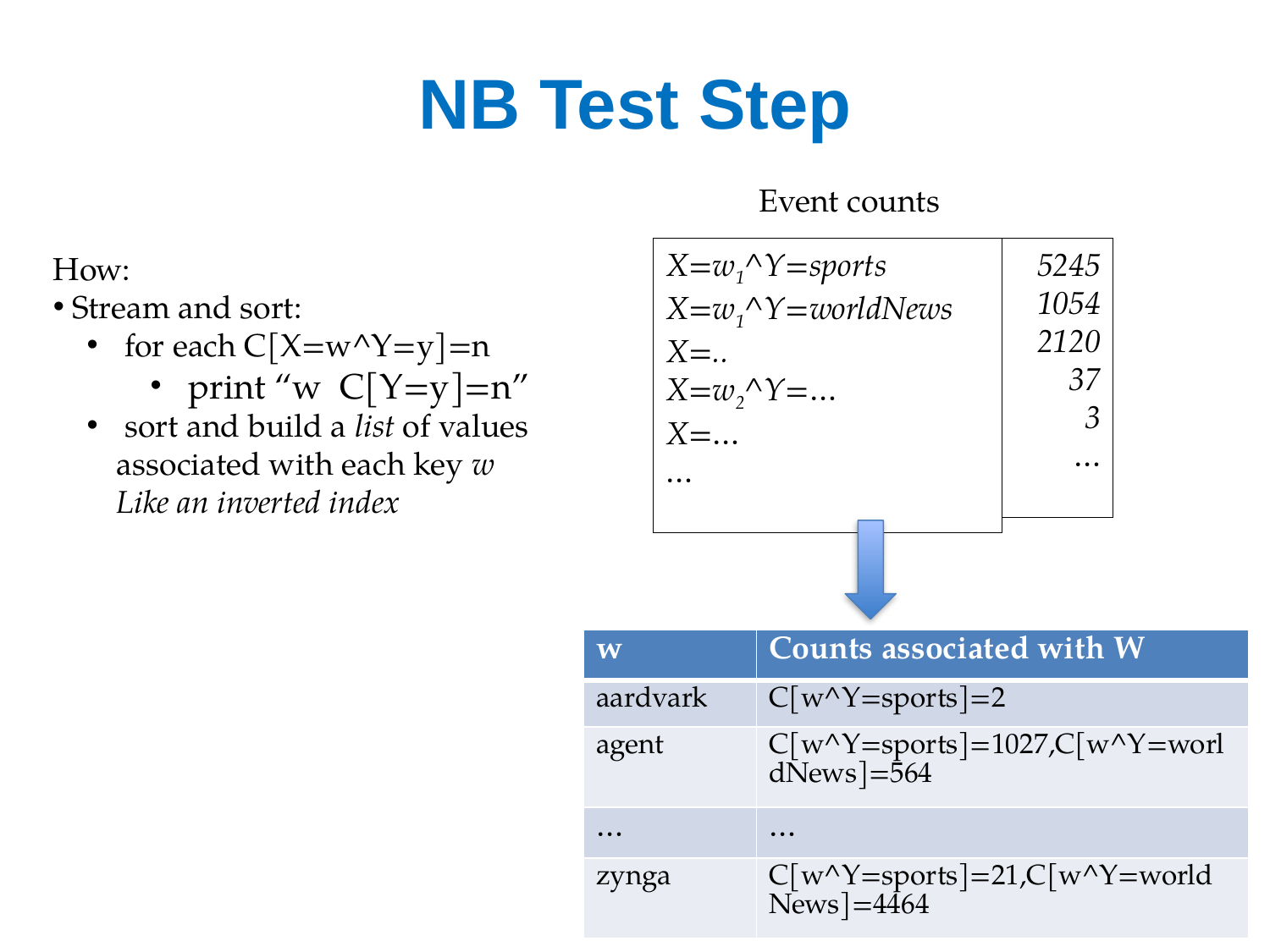

# NB Test Step
Event counts
X=w1^Y=sports
X=w1^Y=worldNews
X=..
X=w2^Y=…
X=…
…

5245
1054
2120
37
3
…

How:
 Stream and sort:
 for each C[X=w^Y=y]=n
 print “w  C[Y=y]=n”
 sort and build a list of values associated with each key w
Like an inverted index

| w | Counts associated with W |
| --- | --- |
| aardvark | C[w^Y=sports]=2 |
| agent | C[w^Y=sports]=1027,C[w^Y=worldNews]=564 |
| … | … |
| zynga | C[w^Y=sports]=21,C[w^Y=worldNews]=4464 |